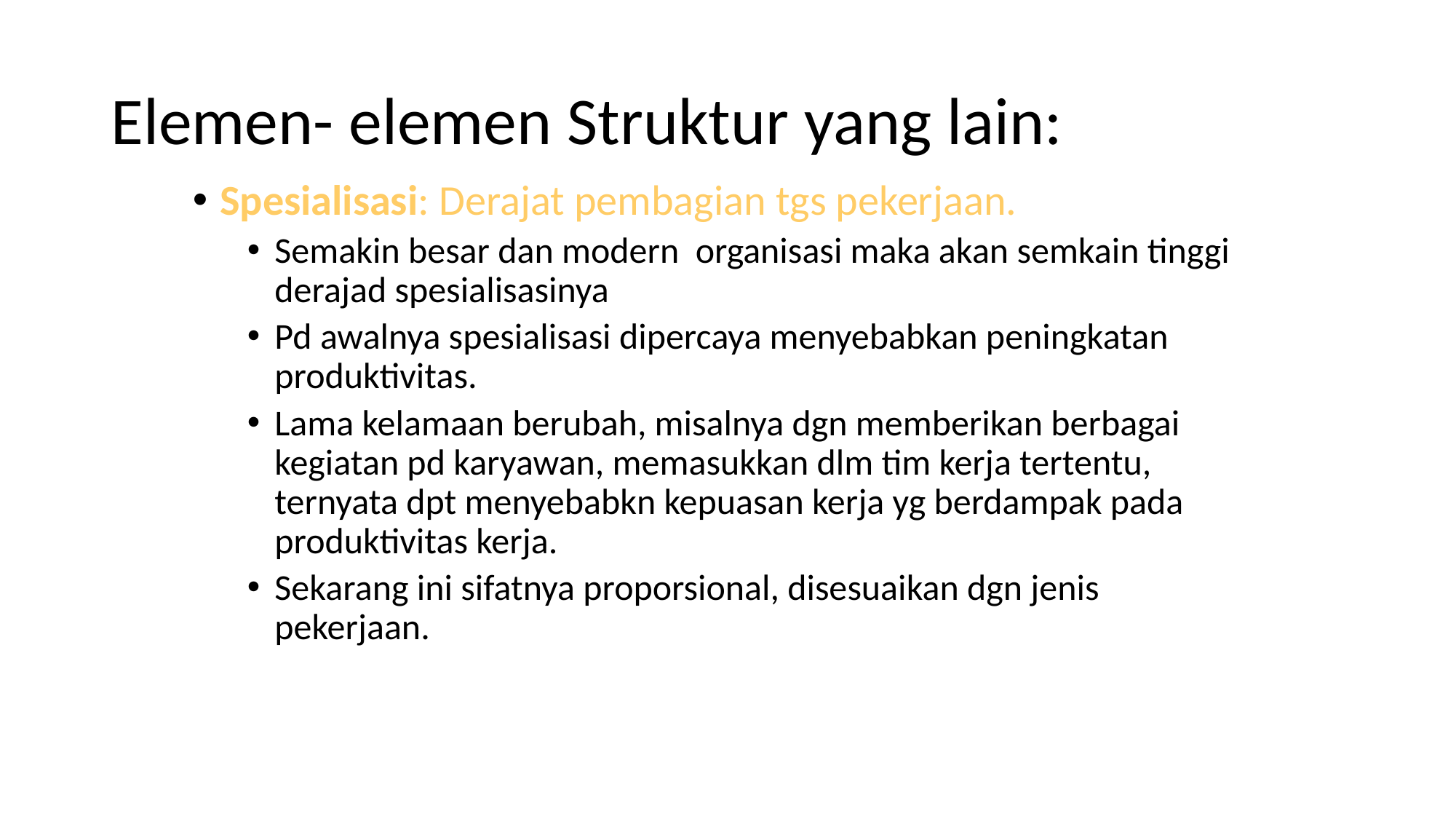

# Elemen- elemen Struktur yang lain:
Spesialisasi: Derajat pembagian tgs pekerjaan.
Semakin besar dan modern  organisasi maka akan semkain tinggi derajad spesialisasinya
Pd awalnya spesialisasi dipercaya menyebabkan peningkatan produktivitas.
Lama kelamaan berubah, misalnya dgn memberikan berbagai kegiatan pd karyawan, memasukkan dlm tim kerja tertentu,  ternyata dpt menyebabkn kepuasan kerja yg berdampak pada produktivitas kerja.
Sekarang ini sifatnya proporsional, disesuaikan dgn jenis pekerjaan.